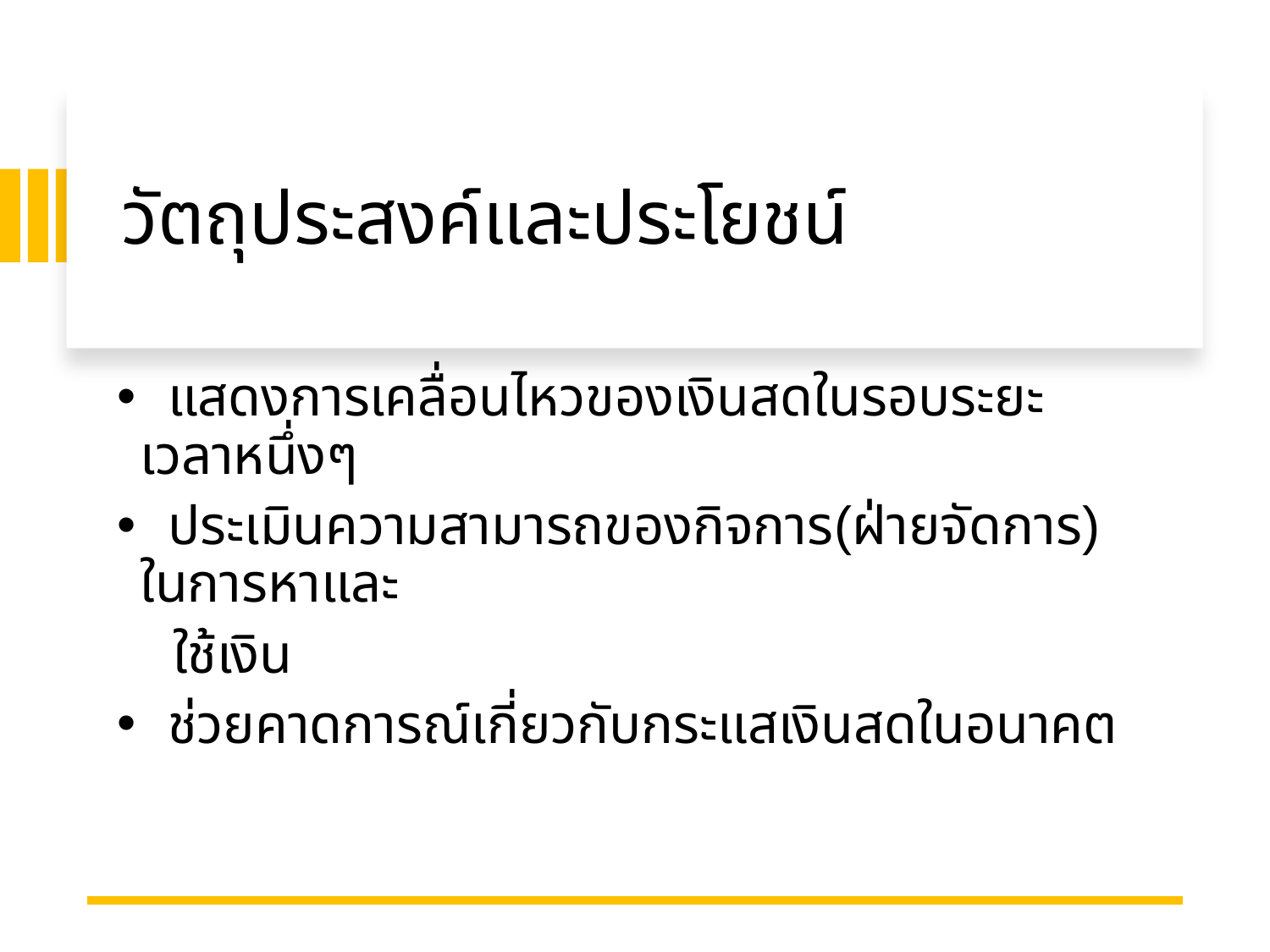

# วัตถุประสงค์และประโยชน์

  แสดงการเคลื่อนไหวของเงินสดในรอบระยะเวลาหนึ่งๆ
  ประเมินความสามารถของกิจการ(ฝ่ายจัดการ) ในการหาและ
    ใช้เงิน
  ช่วยคาดการณ์เกี่ยวกับกระแสเงินสดในอนาคต